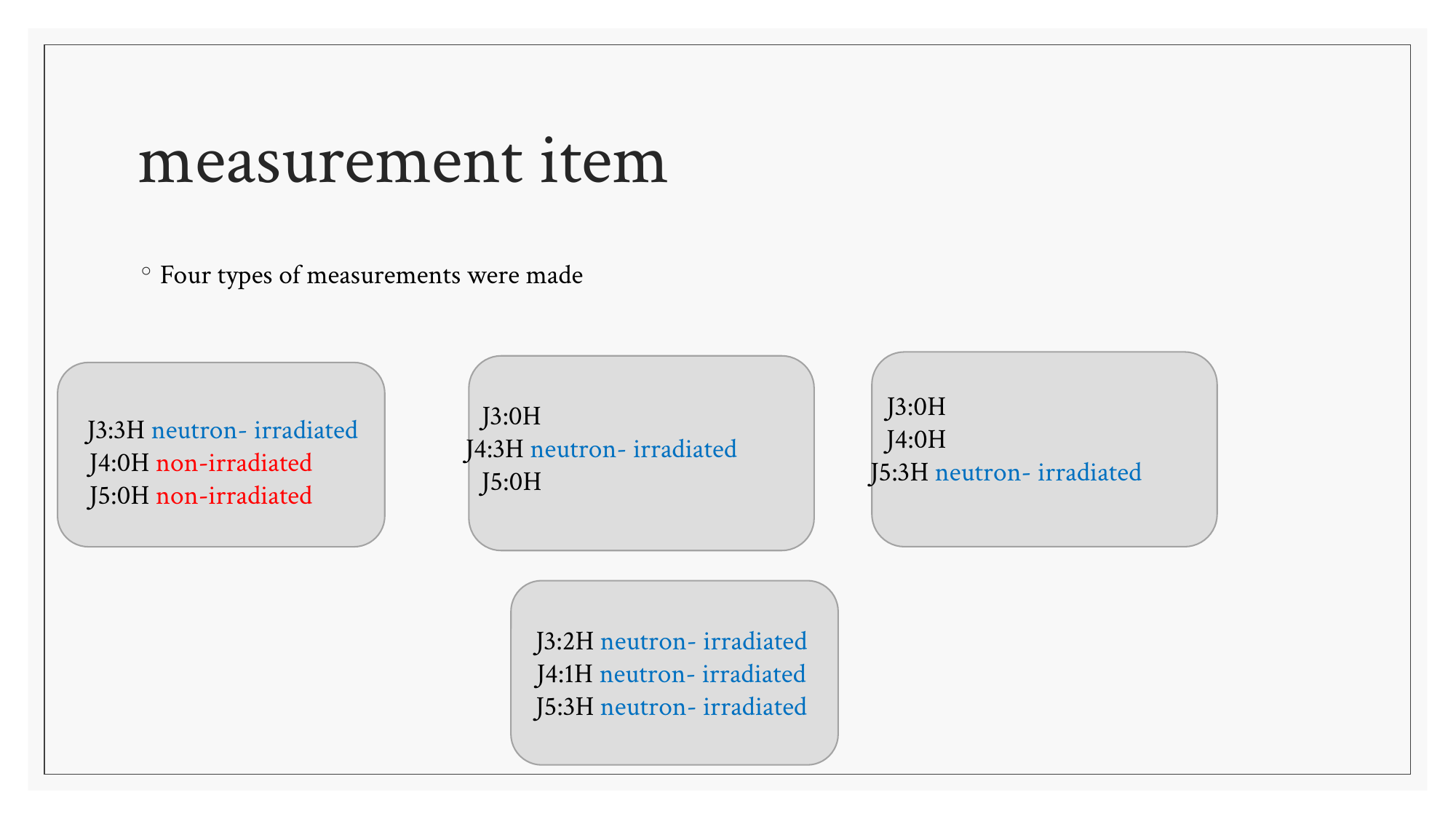

# measurement item
Four types of measurements were made

J3:0H
J4:0H
                              J5:3H neutron- irradiated
J3:0H
                              J4:3H neutron- irradiated
J5:0H
       J3:3H neutron- irradiated
J4:0H non-irradiated
J5:0H non-irradiated

J3:2H neutron- irradiated
J4:1H neutron- irradiated
J5:3H neutron- irradiated